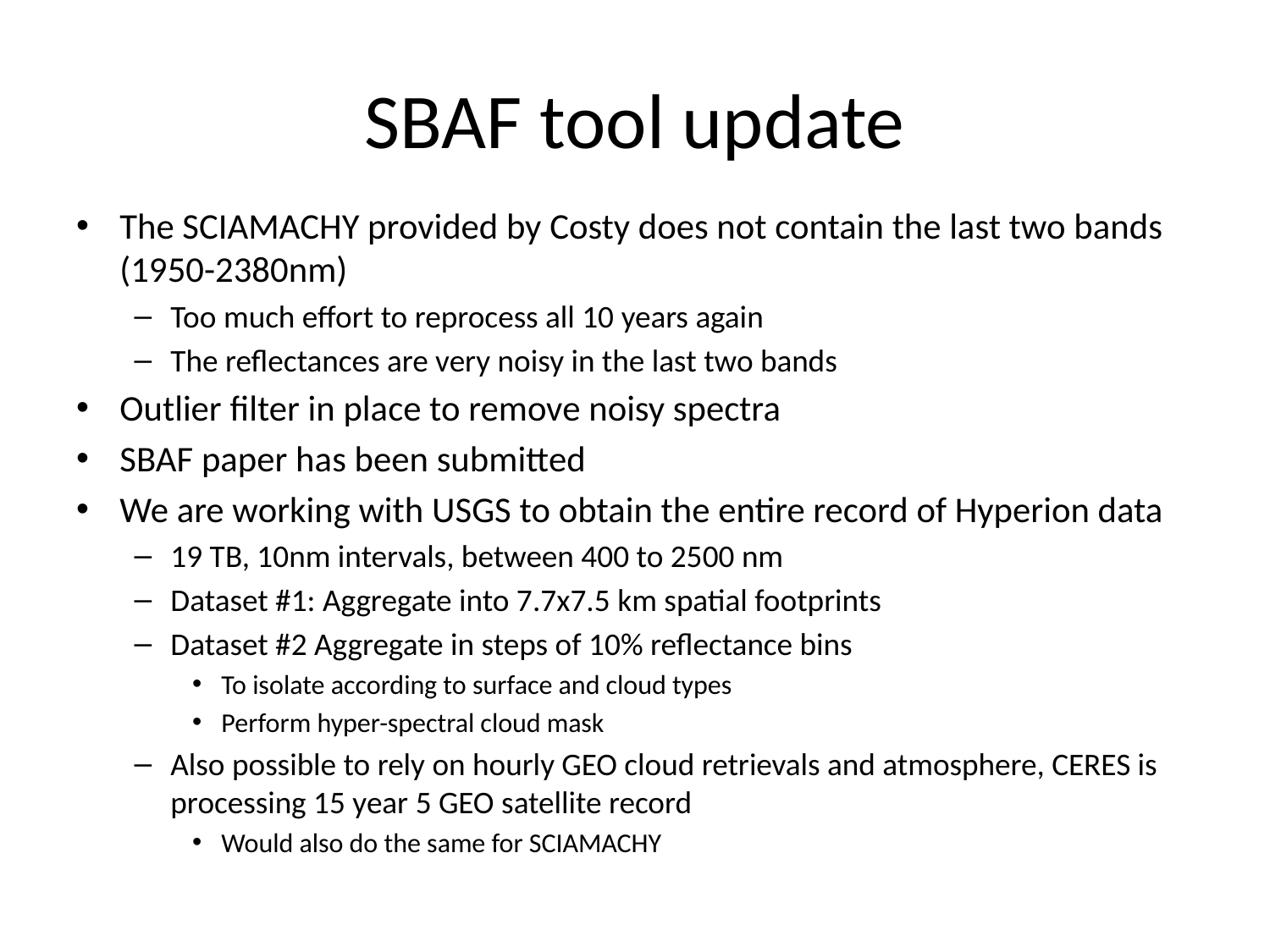

# SBAF tool update
The SCIAMACHY provided by Costy does not contain the last two bands (1950-2380nm)
Too much effort to reprocess all 10 years again
The reflectances are very noisy in the last two bands
Outlier filter in place to remove noisy spectra
SBAF paper has been submitted
We are working with USGS to obtain the entire record of Hyperion data
19 TB, 10nm intervals, between 400 to 2500 nm
Dataset #1: Aggregate into 7.7x7.5 km spatial footprints
Dataset #2 Aggregate in steps of 10% reflectance bins
To isolate according to surface and cloud types
Perform hyper-spectral cloud mask
Also possible to rely on hourly GEO cloud retrievals and atmosphere, CERES is processing 15 year 5 GEO satellite record
Would also do the same for SCIAMACHY